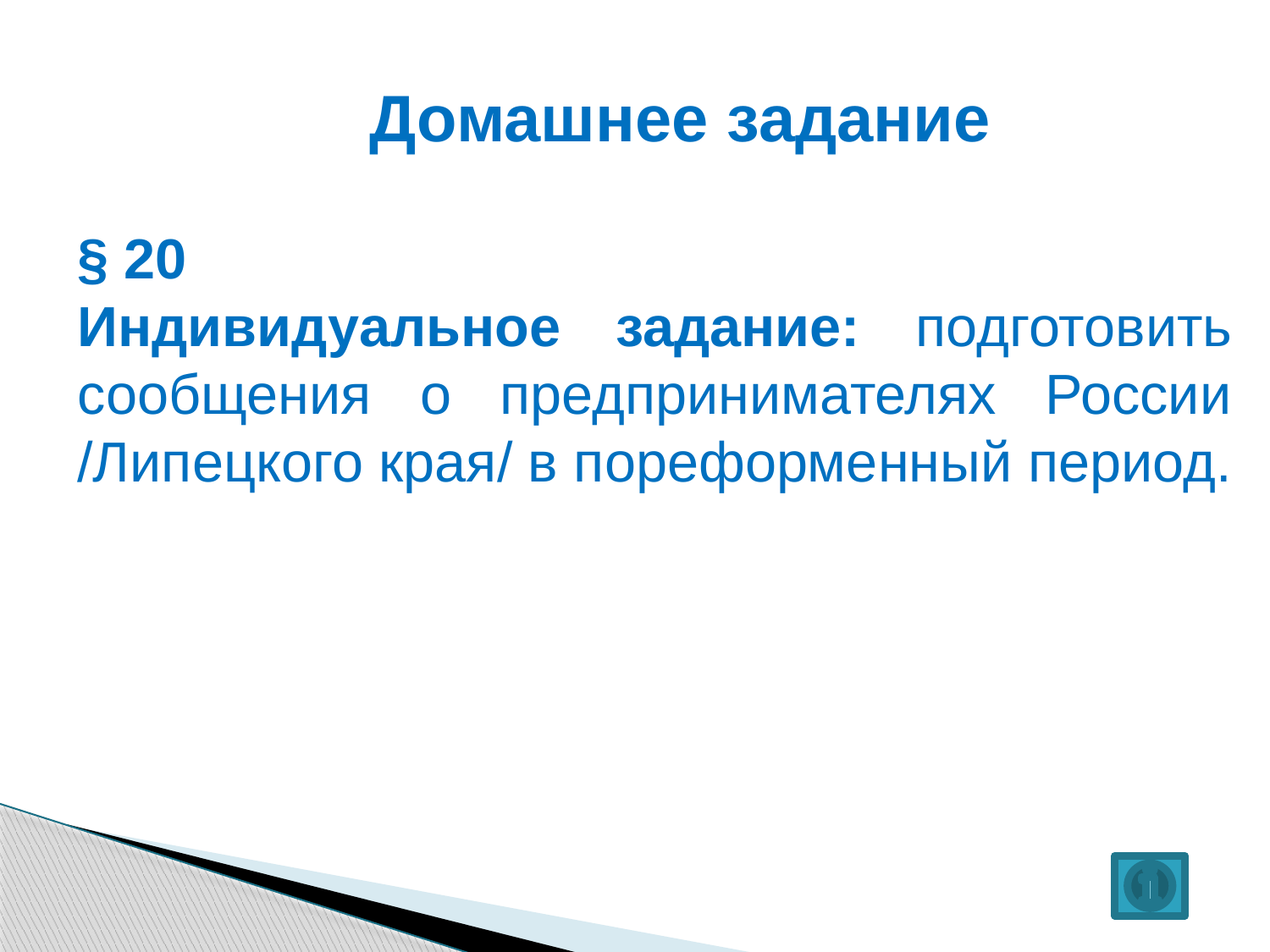

# Домашнее задание
§ 20
Индивидуальное задание: подготовить сообщения о предпринимателях России /Липецкого края/ в пореформенный период.